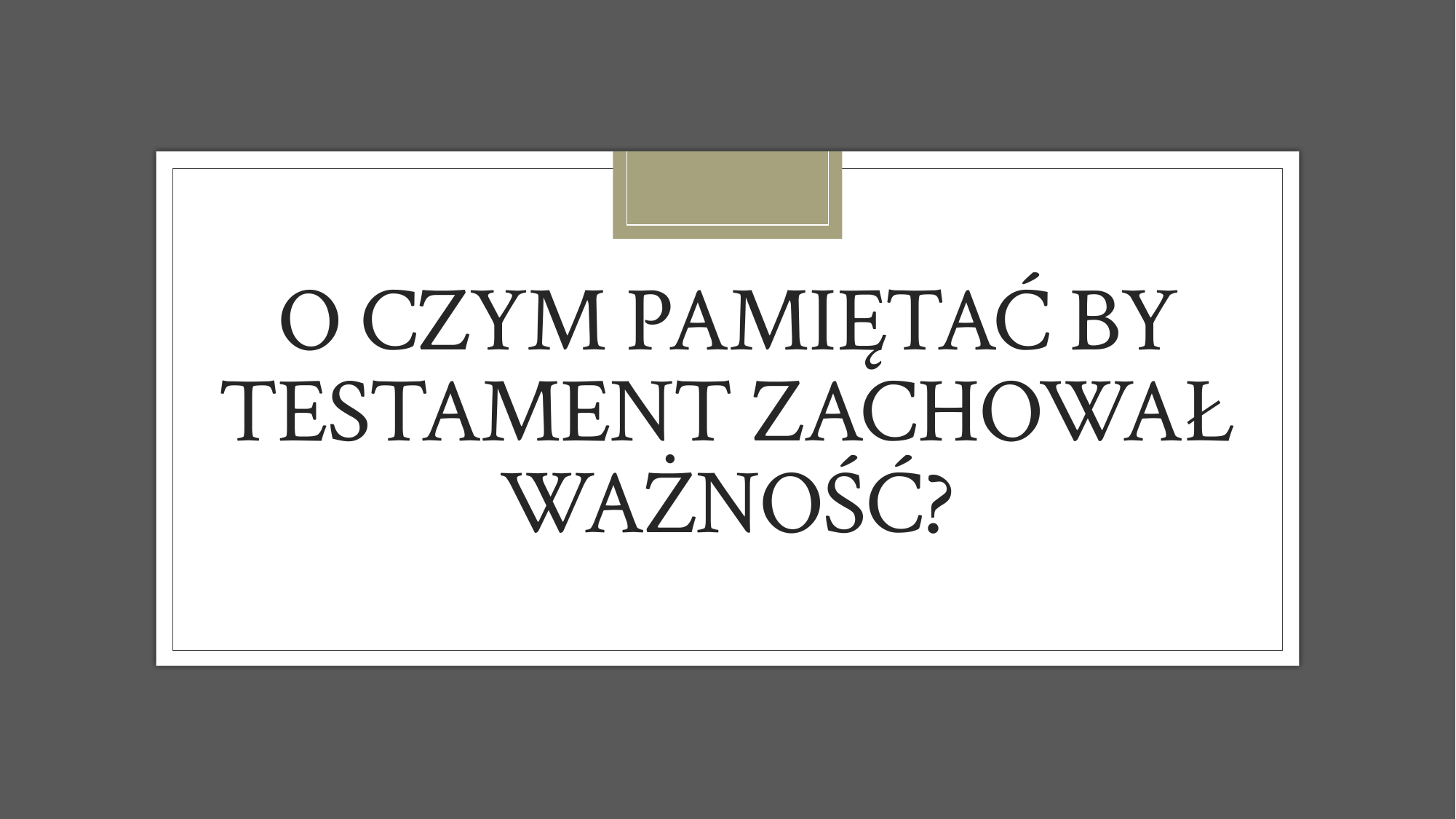

# O czym pamiętać by testament zachował ważność?